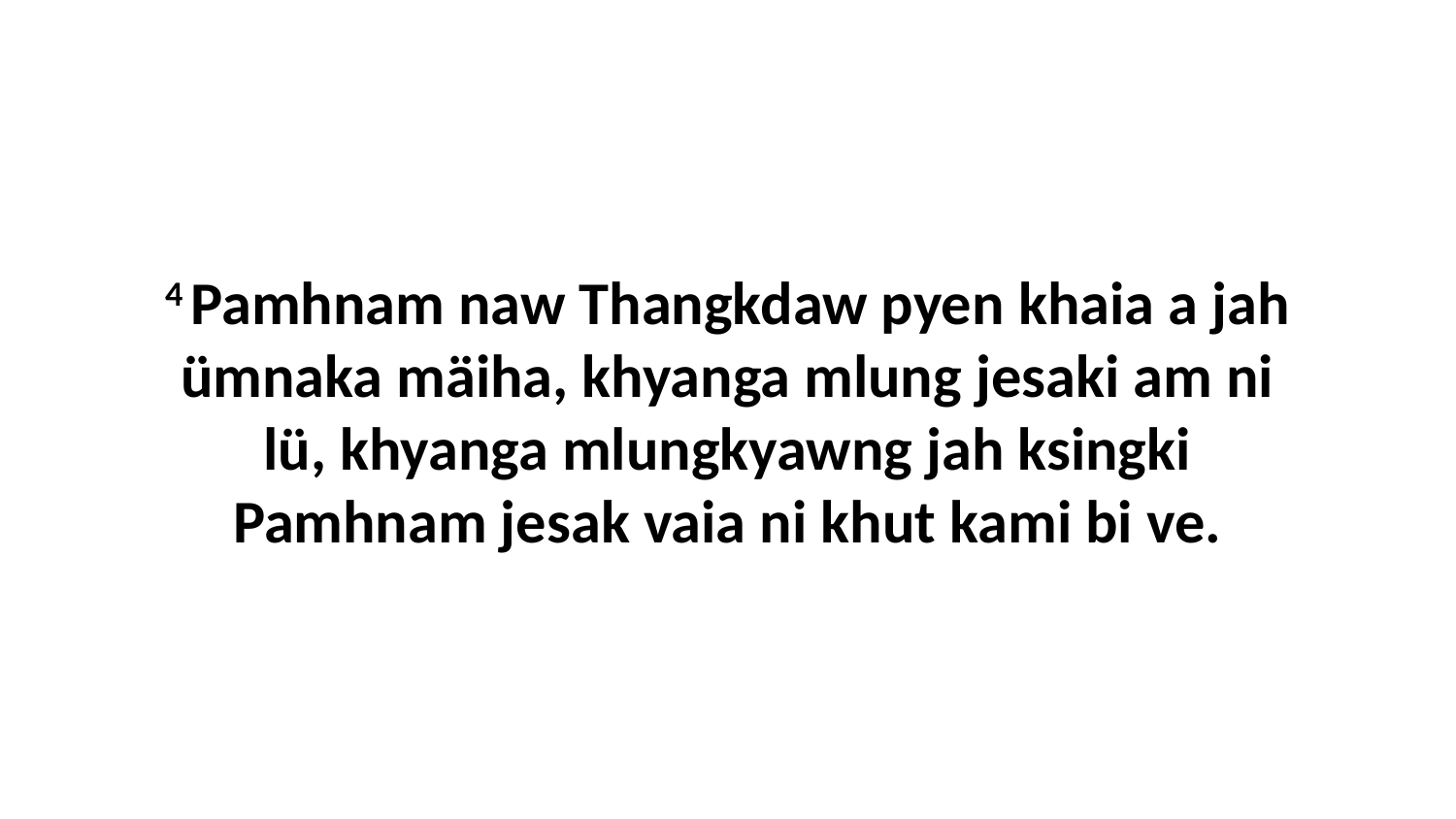

4 Pamhnam naw Thangkdaw pyen khaia a jah ümnaka mäiha, khyanga mlung jesaki am ni lü, khyanga mlungkyawng jah ksingki Pamhnam jesak vaia ni khut kami bi ve.